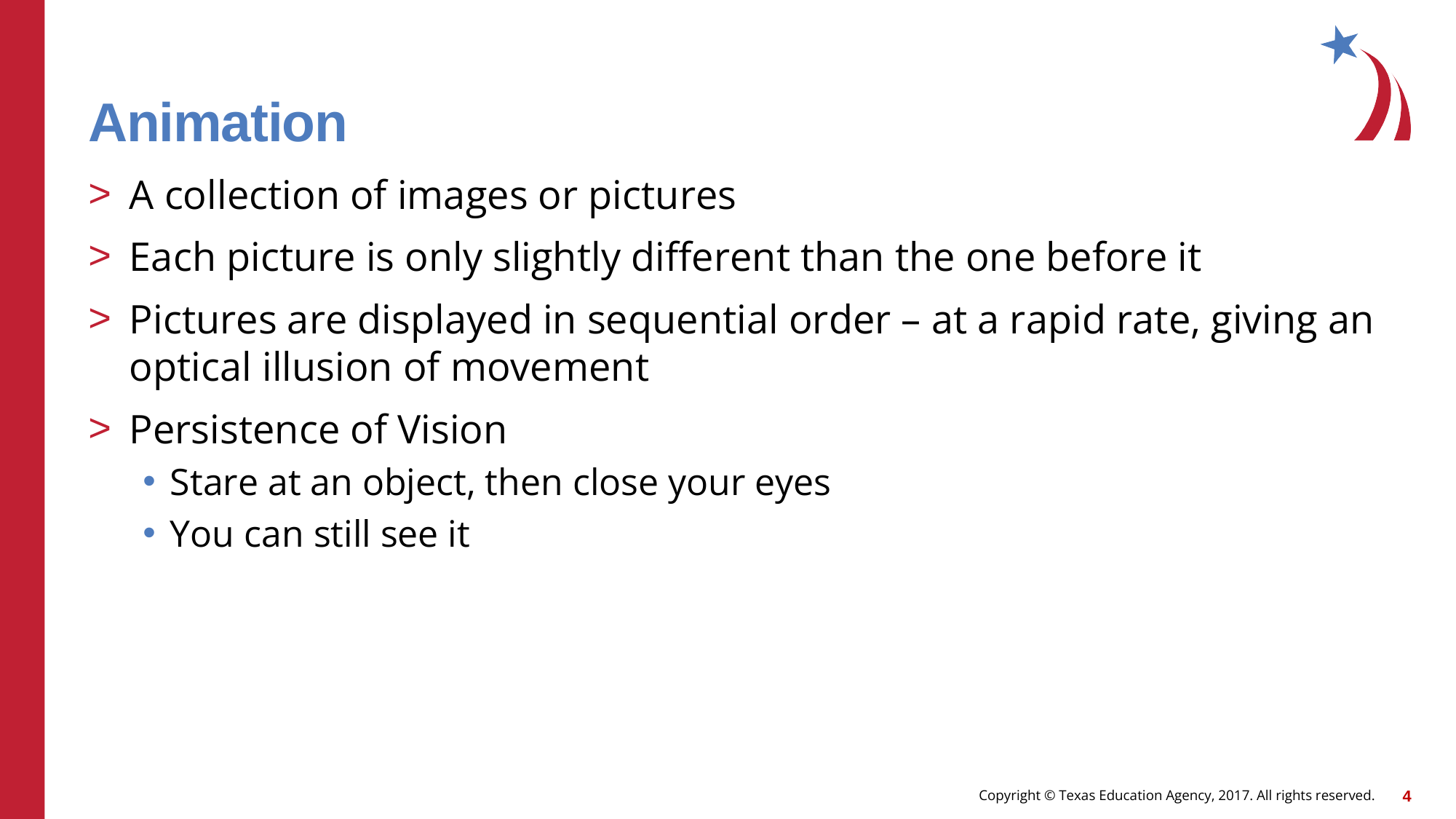

# Animation
A collection of images or pictures
Each picture is only slightly different than the one before it
Pictures are displayed in sequential order – at a rapid rate, giving an optical illusion of movement
Persistence of Vision
Stare at an object, then close your eyes
You can still see it